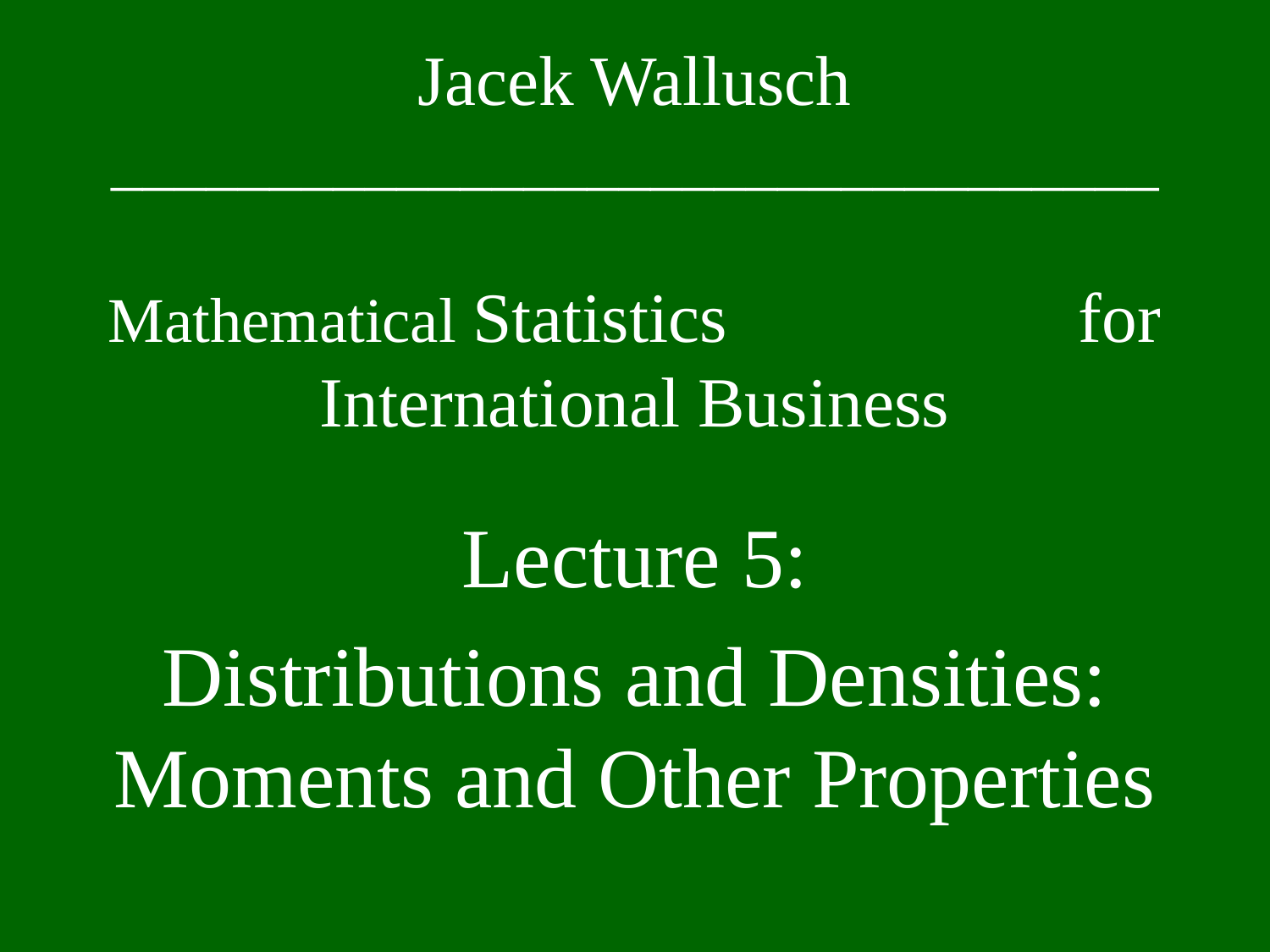

Jacek Wallusch
_________________________________
Mathematical Statistics                    for International Business
Lecture 5:
Distributions and Densities: Moments and Other Properties